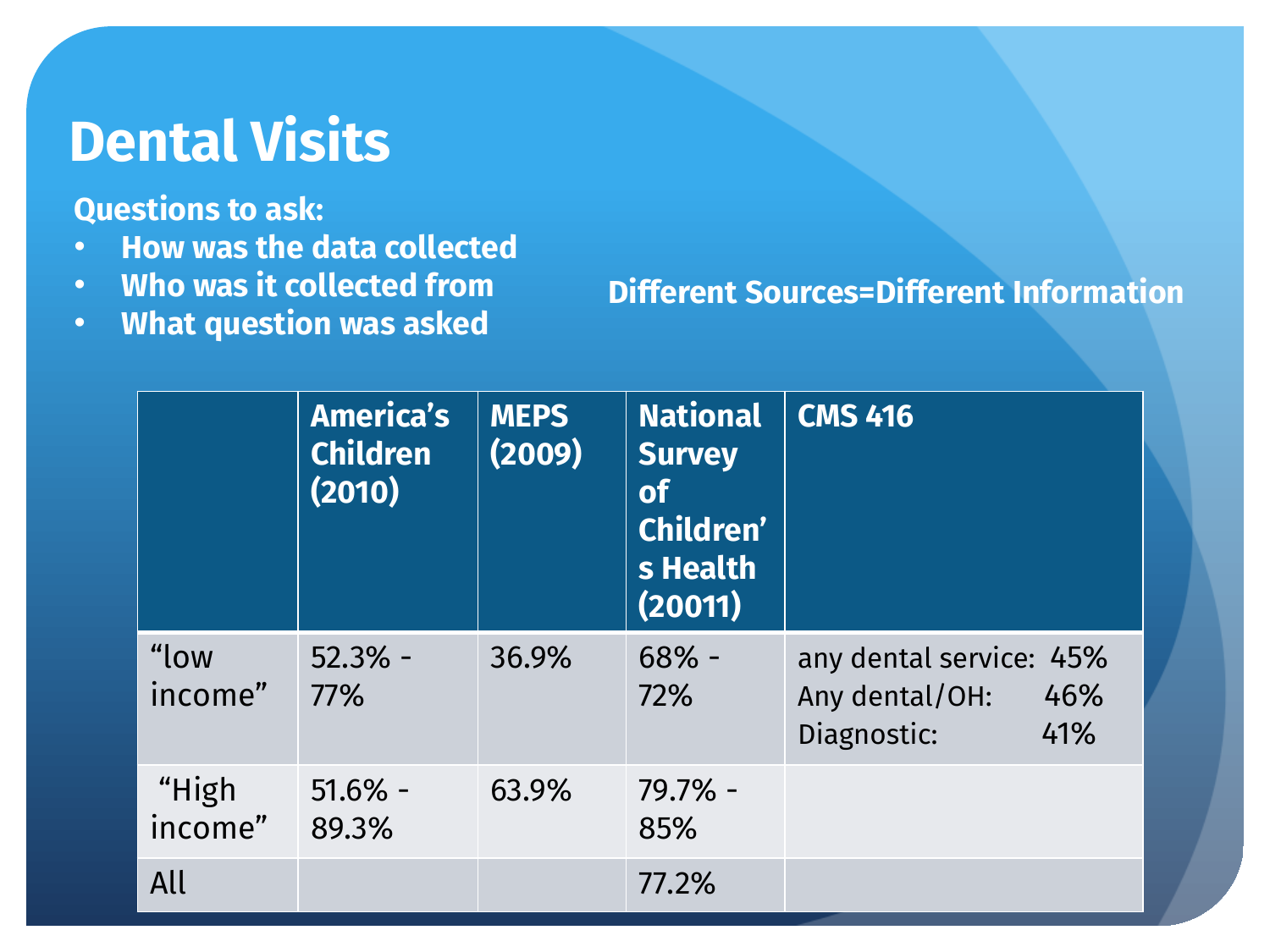

Dental Visits
Questions to ask:
How was the data collected
Who was it collected from
What question was asked
Different Sources=Different Information
|  | America’s Children (2010) | MEPS (2009) | National Survey of Children’s Health (20011) | CMS 416 |
| --- | --- | --- | --- | --- |
| “low income” | 52.3% - 77% | 36.9% | 68% - 72% | any dental service: 45% Any dental/OH: 46% Diagnostic: 41% |
| “High income” | 51.6% -89.3% | 63.9% | 79.7% - 85% |  |
| All |  |  | 77.2% |  |